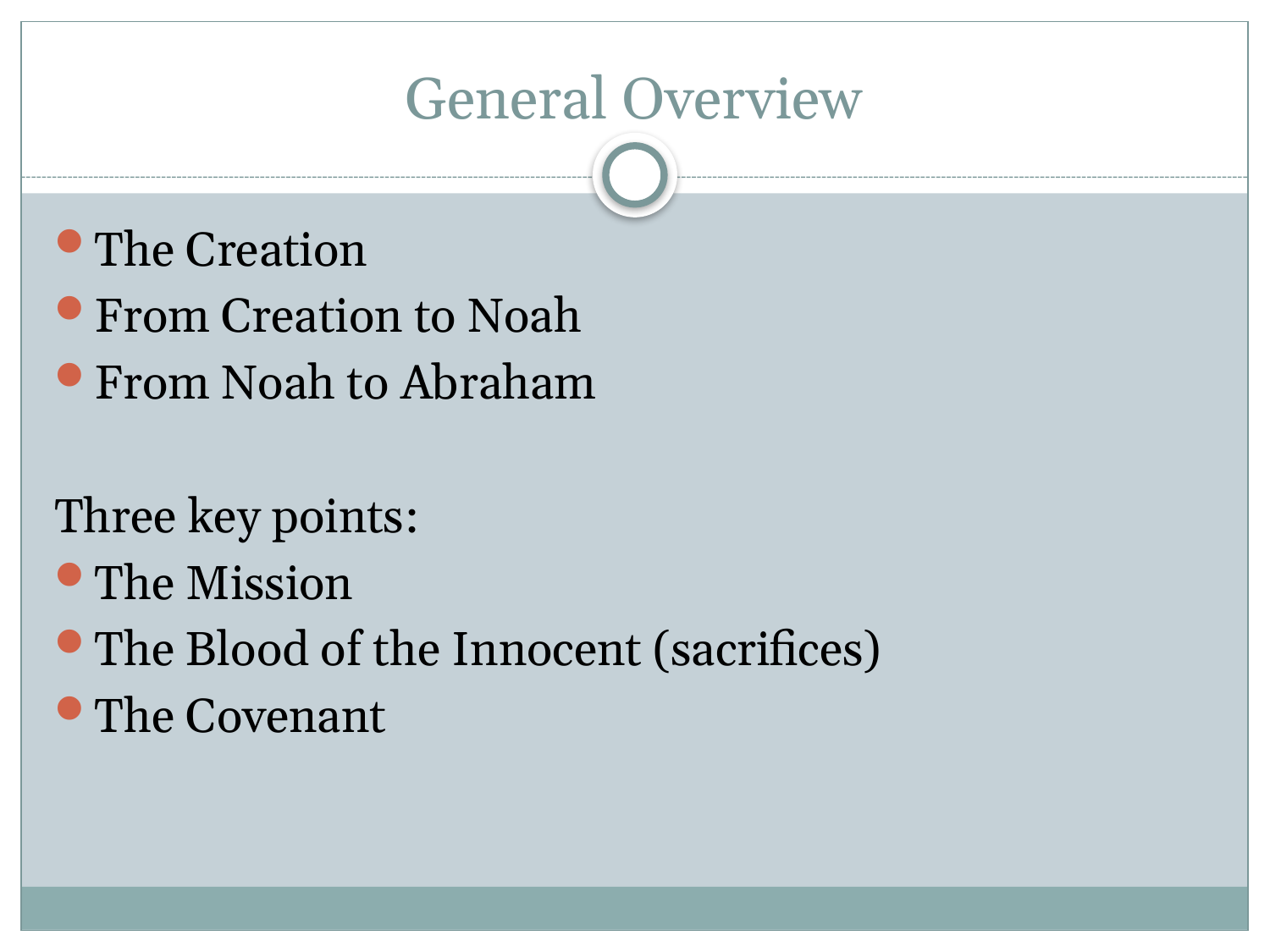

# General Overview
The Creation
From Creation to Noah
From Noah to Abraham

Three key points:
The Mission
The Blood of the Innocent (sacrifices)
The Covenant